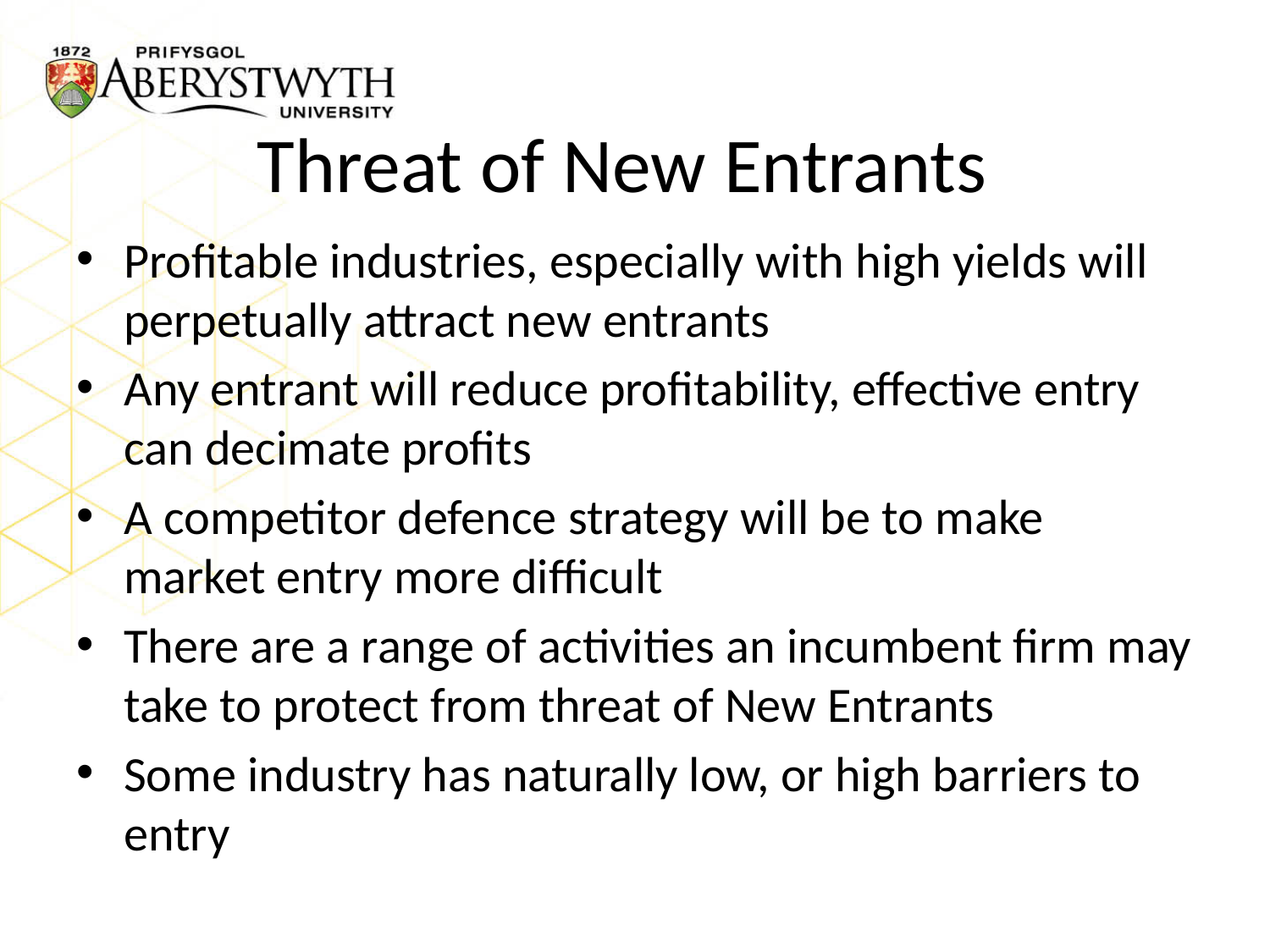

# Threat of New Entrants
Profitable industries, especially with high yields will perpetually attract new entrants
Any entrant will reduce profitability, effective entry can decimate profits
A competitor defence strategy will be to make market entry more difficult
There are a range of activities an incumbent firm may take to protect from threat of New Entrants
Some industry has naturally low, or high barriers to entry